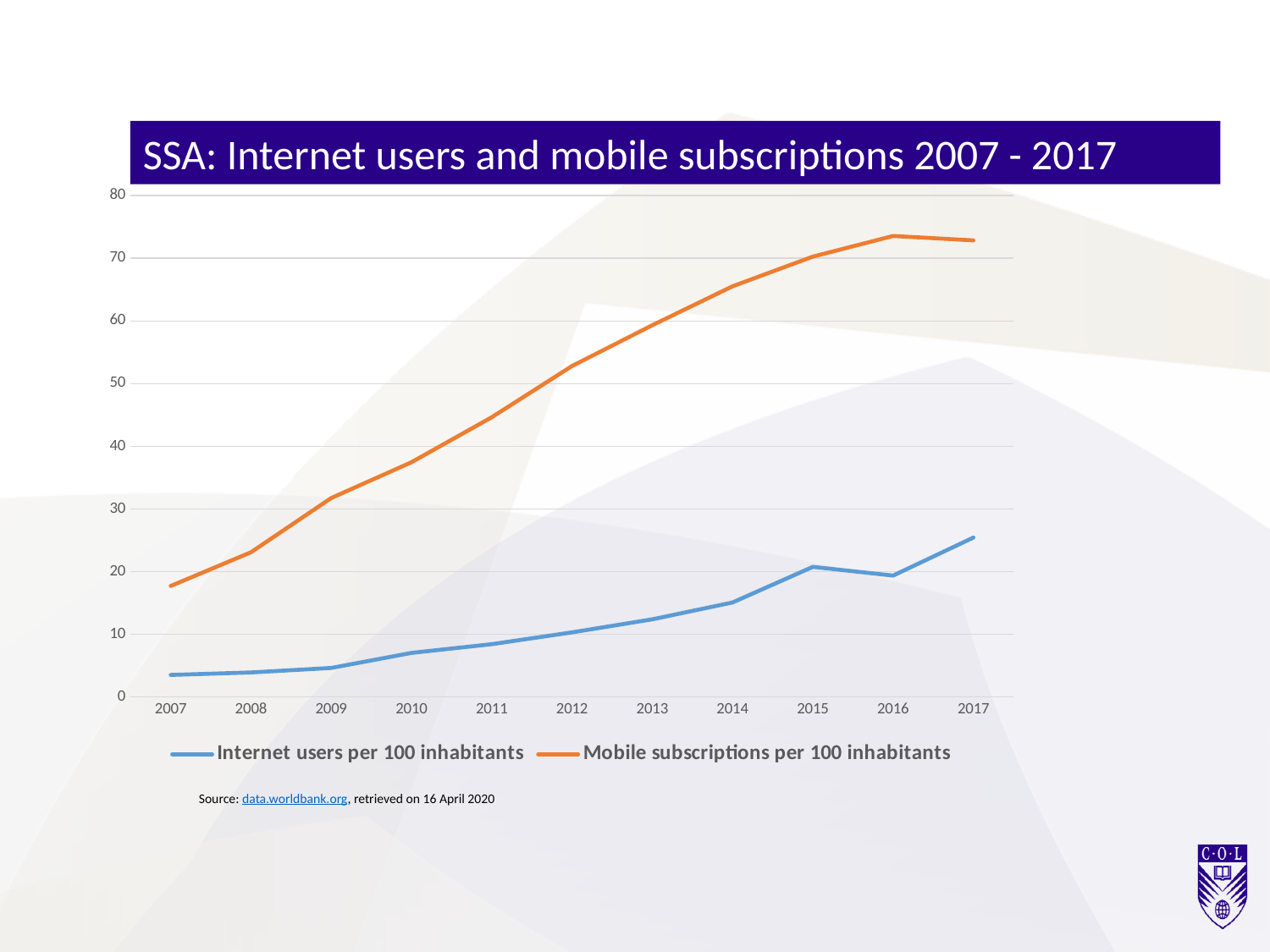

SSA: Internet users and mobile subscriptions 2007 - 2017

### Chart

| Category | Internet users per 100 inhabitants | Mobile subscriptions per 100 inhabitants |
|---|---|---|
| 2007 | 3.48 | 17.68 |
| 2008 | 3.88 | 23.07 |
| 2009 | 4.6 | 31.72 |
| 2010 | 7.0 | 37.45 |
| 2011 | 8.4 | 44.63 |
| 2012 | 10.28 | 52.81 |
| 2013 | 12.36 | 59.32 |
| 2014 | 15.05 | 65.53 |
| 2015 | 20.74 | 70.27 |
| 2016 | 19.34 | 73.57 |
| 2017 | 25.41 | 72.86 |
Source: data.worldbank.org, retrieved on 16 April 2020